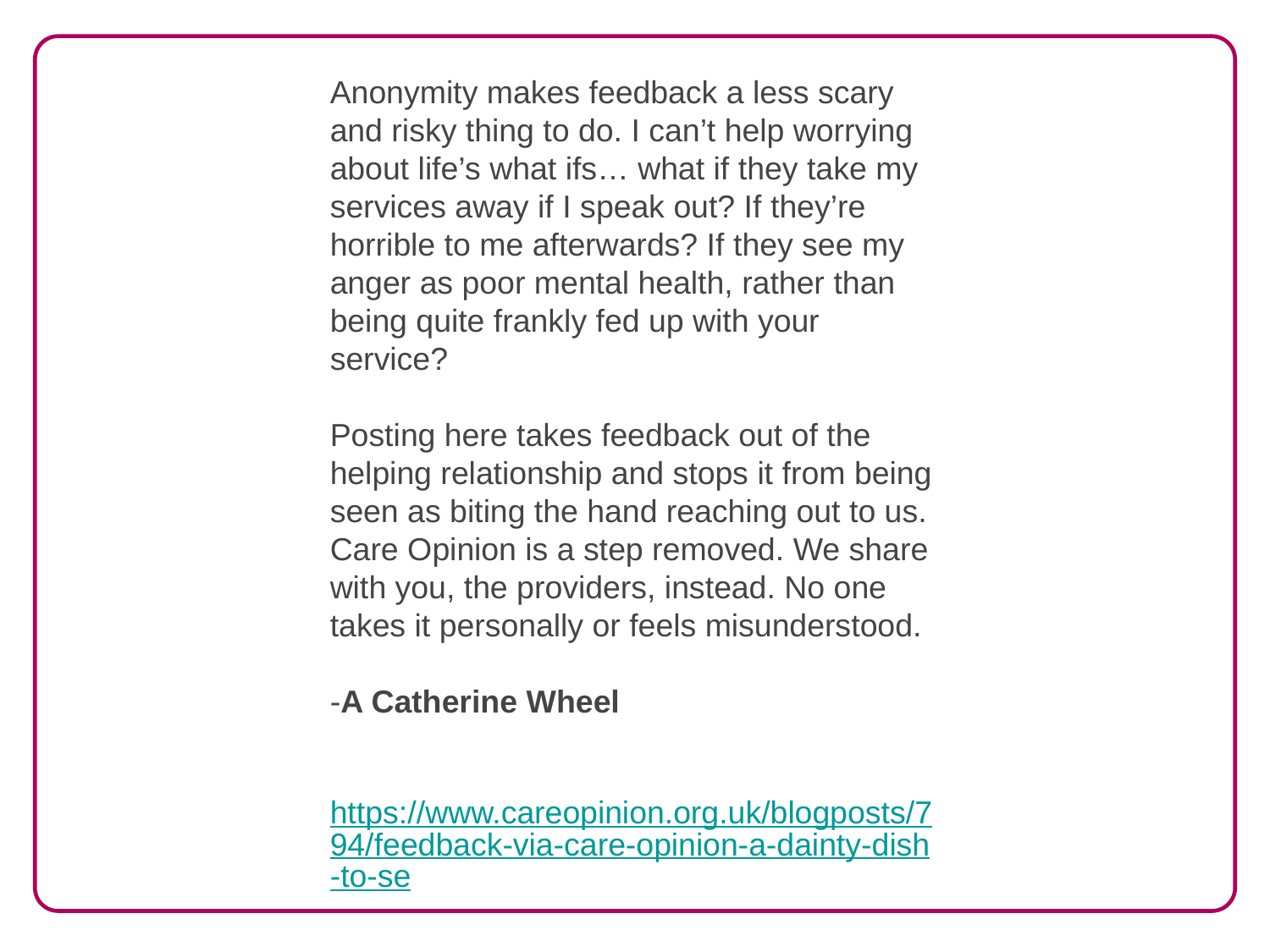

Anonymity makes feedback a less scary and risky thing to do. I can’t help worrying about life’s what ifs… what if they take my services away if I speak out? If they’re horrible to me afterwards? If they see my anger as poor mental health, rather than being quite frankly fed up with your service?

Posting here takes feedback out of the helping relationship and stops it from being seen as biting the hand reaching out to us. Care Opinion is a step removed. We share with you, the providers, instead. No one takes it personally or feels misunderstood.

-A Catherine Wheel
https://www.careopinion.org.uk/blogposts/794/feedback-via-care-opinion-a-dainty-dish-to-se